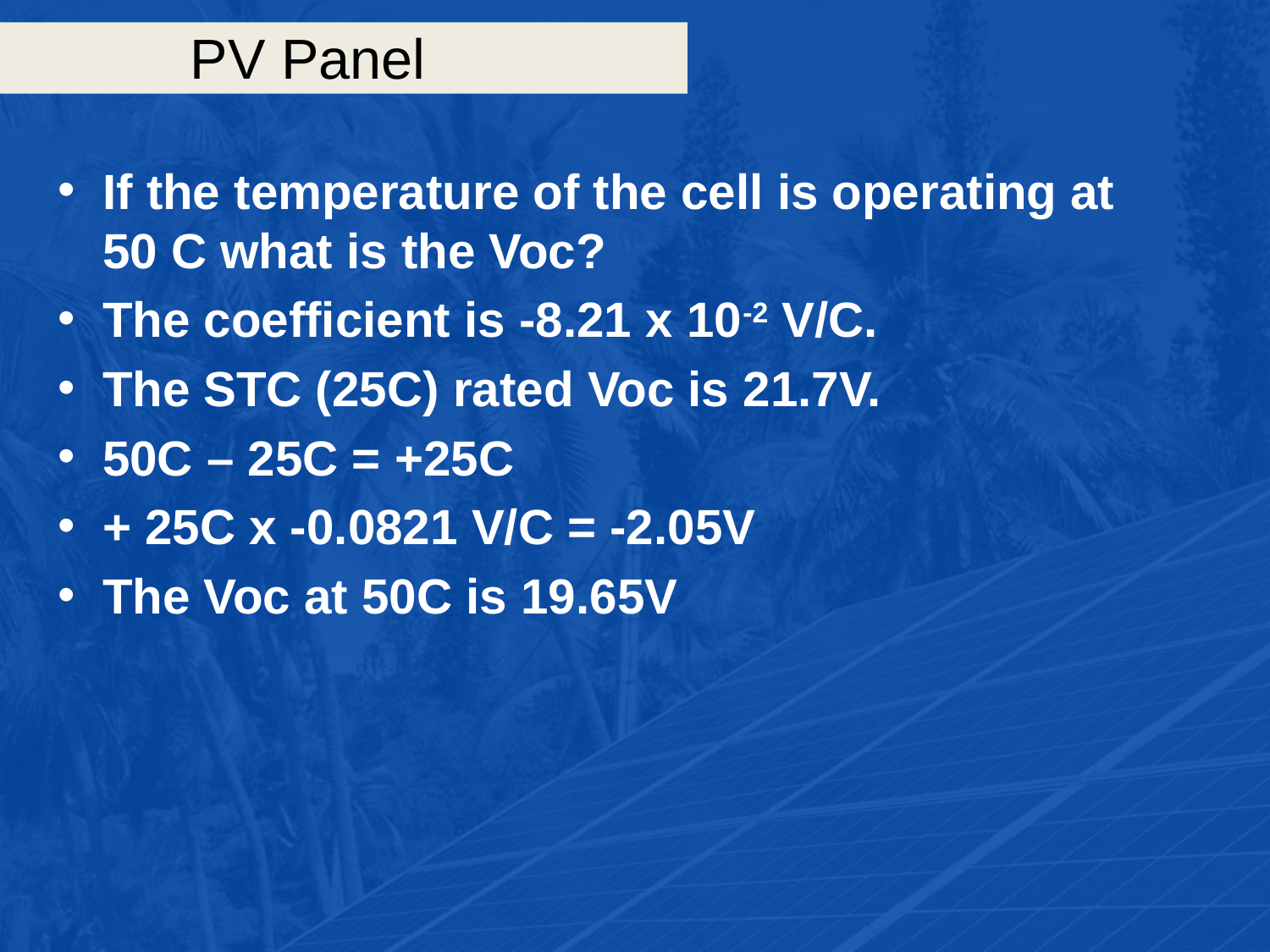

# PV Panel
If the temperature of the cell is operating at 50 C what is the Voc?
The coefficient is -8.21 x 10-2 V/C.
The STC (25C) rated Voc is 21.7V.
50C – 25C = +25C
+ 25C x -0.0821 V/C = -2.05V
The Voc at 50C is 19.65V